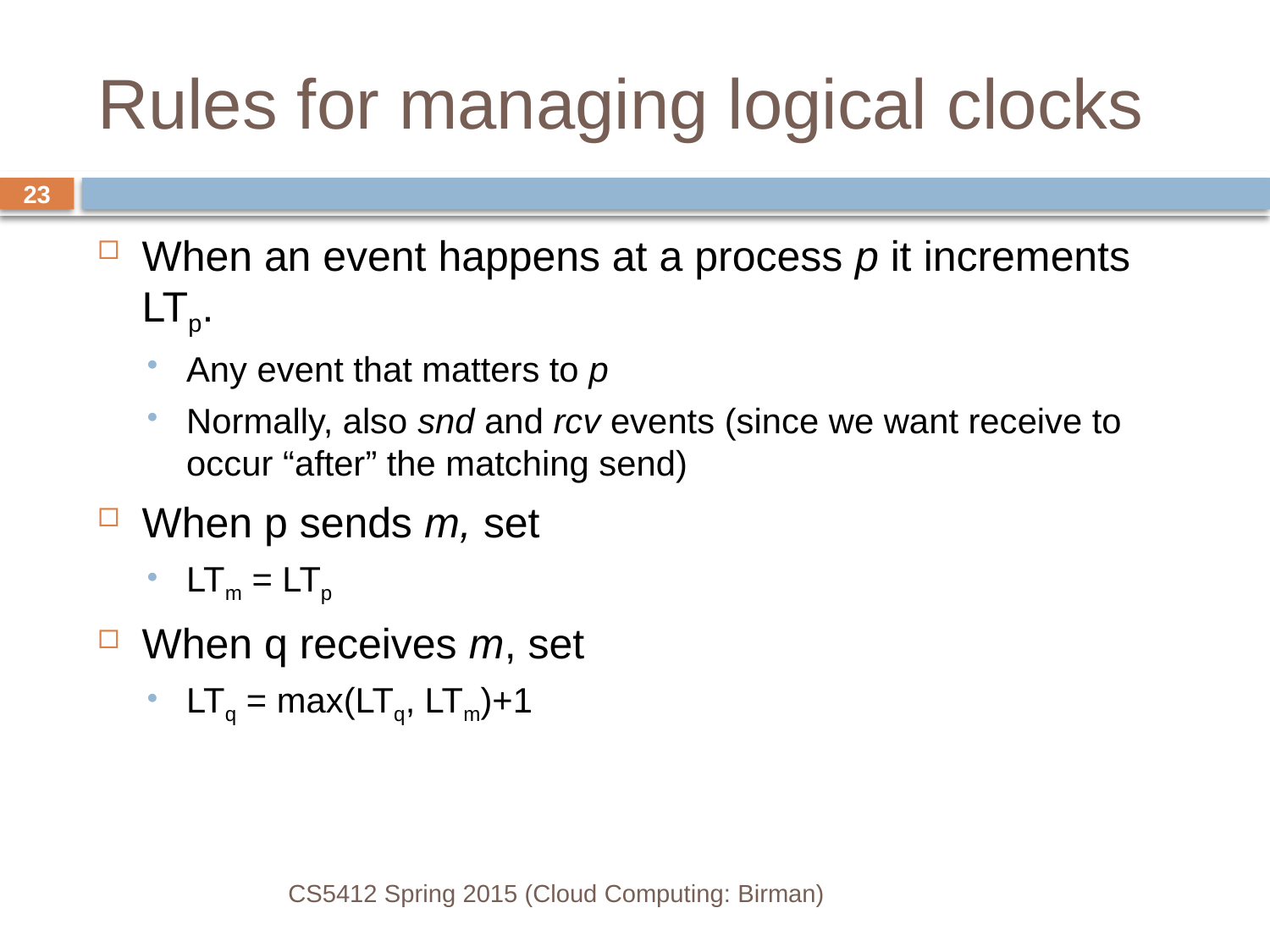

# Rules for managing logical clocks
23
When an event happens at a process p it increments LTp.
Any event that matters to p
Normally, also snd and rcv events (since we want receive to occur “after” the matching send)
When p sends m, set
LTm = LTp
When q receives m, set
LTq = max(LTq, LTm)+1
CS5412 Spring 2015 (Cloud Computing: Birman)